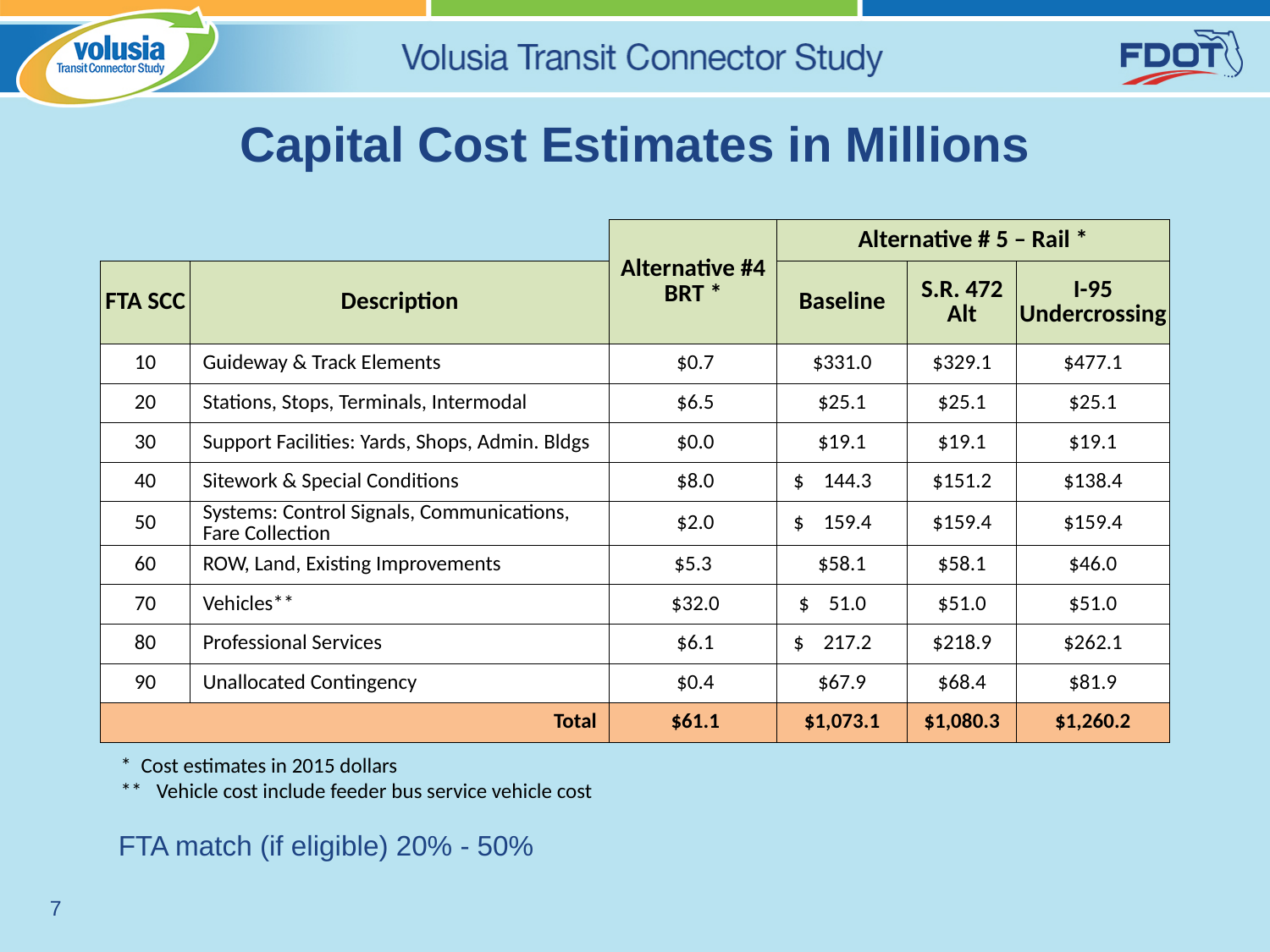

# Capital Cost Estimates in Millions
|  |  | Alternative #4 BRT \* | Alternative # 5 – Rail \* |  |  |
| --- | --- | --- | --- | --- | --- |
| FTA SCC | Description |  | Baseline | S.R. 472 Alt | I-95 Undercrossing |
| 10 | Guideway & Track Elements | $0.7 | $331.0 | $329.1 | $477.1 |
| 20 | Stations, Stops, Terminals, Intermodal | $6.5 | $25.1 | $25.1 | $25.1 |
| 30 | Support Facilities: Yards, Shops, Admin. Bldgs | $0.0 | $19.1 | $19.1 | $19.1 |
| 40 | Sitework & Special Conditions | $8.0 | 144.3 | $151.2 | $138.4 |
| 50 | Systems: Control Signals, Communications, Fare Collection | $2.0 | 159.4 | $159.4 | $159.4 |
| 60 | ROW, Land, Existing Improvements | $5.3 | $58.1 | $58.1 | $46.0 |
| 70 | Vehicles\*\* | $32.0 | 51.0 | $51.0 | $51.0 |
| 80 | Professional Services | $6.1 | 217.2 | $218.9 | $262.1 |
| 90 | Unallocated Contingency | $0.4 | $67.9 | $68.4 | $81.9 |
| Total |  | $61.1 | $1,073.1 | $1,080.3 | $1,260.2 |
*  Cost estimates in 2015 dollars
**   Vehicle cost include feeder bus service vehicle cost
FTA match (if eligible) 20% - 50%